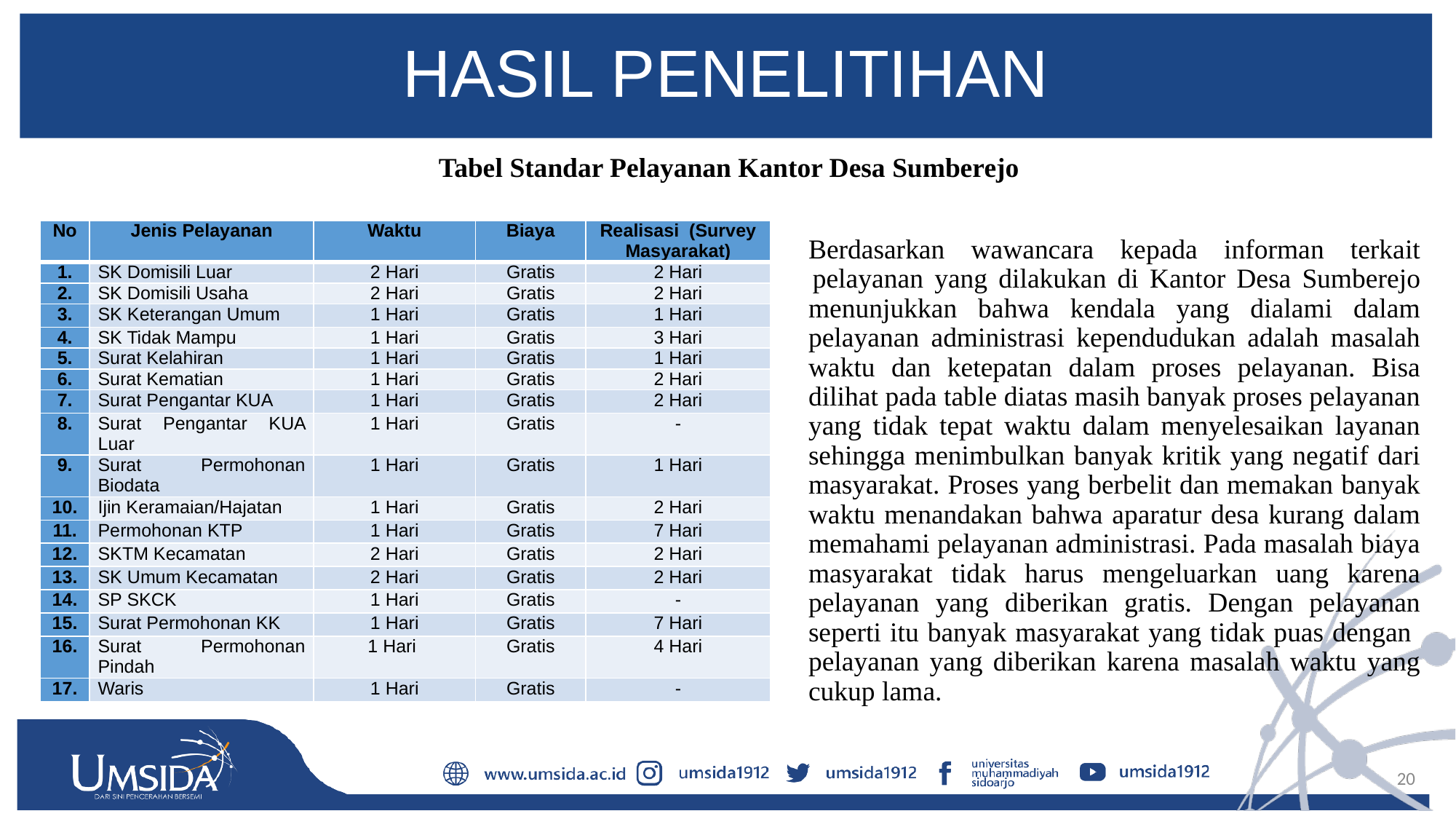

# HASIL PENELITIHAN
Tabel Standar Pelayanan Kantor Desa Sumberejo

			Berdasarkan wawancara kepada informan terkait standar 			pelayanan yang dilakukan di Kantor Desa Sumberejo 			menunjukkan bahwa kendala yang dialami dalam 			pelayanan administrasi kependudukan adalah masalah 			waktu dan ketepatan dalam proses pelayanan. Bisa 			dilihat pada table diatas masih banyak proses pelayanan 			yang tidak tepat waktu dalam menyelesaikan layanan 			sehingga menimbulkan banyak kritik yang negatif dari 			masyarakat. Proses yang berbelit dan memakan banyak 			waktu menandakan bahwa aparatur desa kurang dalam 			memahami pelayanan administrasi. Pada masalah biaya 			masyarakat tidak harus mengeluarkan uang karena 			pelayanan yang diberikan gratis. Dengan pelayanan 			seperti itu banyak masyarakat yang tidak puas dengan  			pelayanan yang diberikan karena masalah waktu yang 			cukup lama.

| No | Jenis Pelayanan | Waktu | Biaya | Realisasi (Survey Masyarakat) |
| --- | --- | --- | --- | --- |
| 1. | SK Domisili Luar | 2 Hari | Gratis | 2 Hari |
| 2. | SK Domisili Usaha | 2 Hari | Gratis | 2 Hari |
| 3. | SK Keterangan Umum | 1 Hari | Gratis | 1 Hari |
| 4. | SK Tidak Mampu | 1 Hari | Gratis | 3 Hari |
| 5. | Surat Kelahiran | 1 Hari | Gratis | 1 Hari |
| 6. | Surat Kematian | 1 Hari | Gratis | 2 Hari |
| 7. | Surat Pengantar KUA | 1 Hari | Gratis | 2 Hari |
| 8. | Surat Pengantar KUA Luar | 1 Hari | Gratis | - |
| 9. | Surat Permohonan Biodata | 1 Hari | Gratis | 1 Hari |
| 10. | Ijin Keramaian/Hajatan | 1 Hari | Gratis | 2 Hari |
| 11. | Permohonan KTP | 1 Hari | Gratis | 7 Hari |
| 12. | SKTM Kecamatan | 2 Hari | Gratis | 2 Hari |
| 13. | SK Umum Kecamatan | 2 Hari | Gratis | 2 Hari |
| 14. | SP SKCK | 1 Hari | Gratis | - |
| 15. | Surat Permohonan KK | 1 Hari | Gratis | 7 Hari |
| 16. | Surat Permohonan Pindah | 1 Hari | Gratis | 4 Hari |
| 17. | Waris | 1 Hari | Gratis | - |